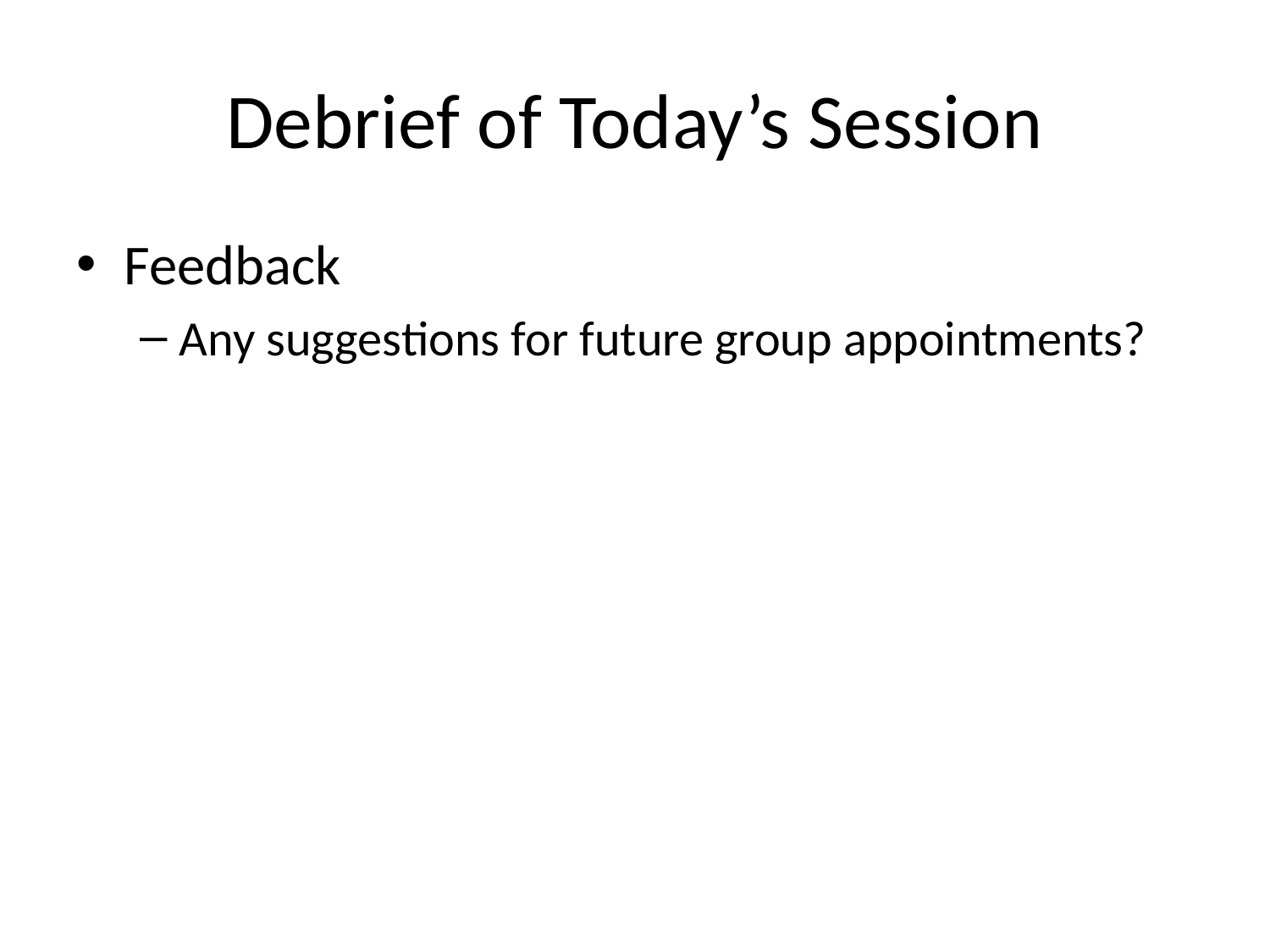

# Debrief of Today’s Session
Feedback
Any suggestions for future group appointments?